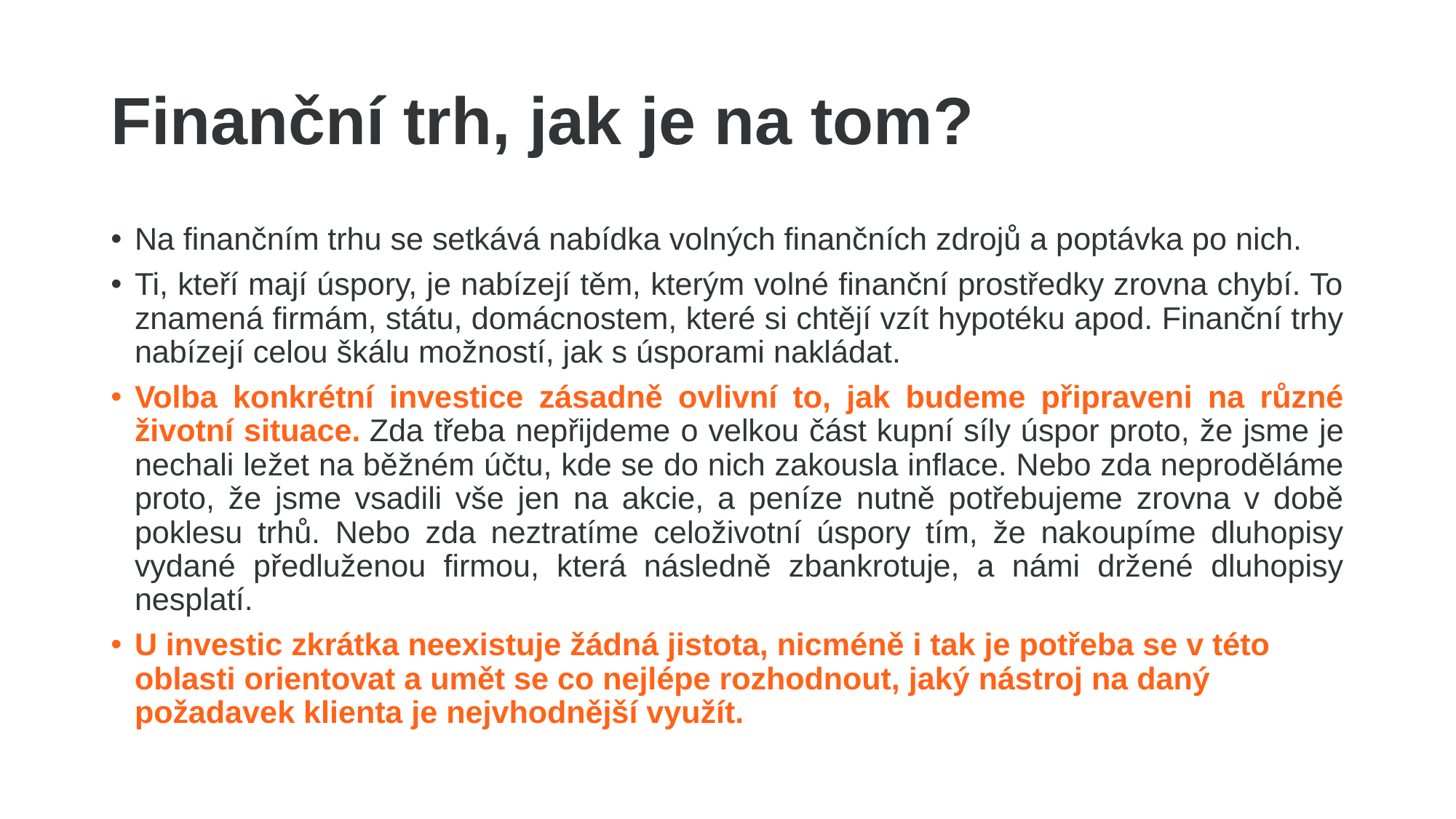

# Finanční trh, jak je na tom?
Na finančním trhu se setkává nabídka volných finančních zdrojů a poptávka po nich.
Ti, kteří mají úspory, je nabízejí těm, kterým volné finanční prostředky zrovna chybí. To znamená firmám, státu, domácnostem, které si chtějí vzít hypotéku apod. Finanční trhy nabízejí celou škálu možností, jak s úsporami nakládat.
Volba konkrétní investice zásadně ovlivní to, jak budeme připraveni na různé životní situace. Zda třeba nepřijdeme o velkou část kupní síly úspor proto, že jsme je nechali ležet na běžném účtu, kde se do nich zakousla inflace. Nebo zda neproděláme proto, že jsme vsadili vše jen na akcie, a peníze nutně potřebujeme zrovna v době poklesu trhů. Nebo zda neztratíme celoživotní úspory tím, že nakoupíme dluhopisy vydané předluženou firmou, která následně zbankrotuje, a námi držené dluhopisy nesplatí.
U investic zkrátka neexistuje žádná jistota, nicméně i tak je potřeba se v této oblasti orientovat a umět se co nejlépe rozhodnout, jaký nástroj na daný požadavek klienta je nejvhodnější využít.